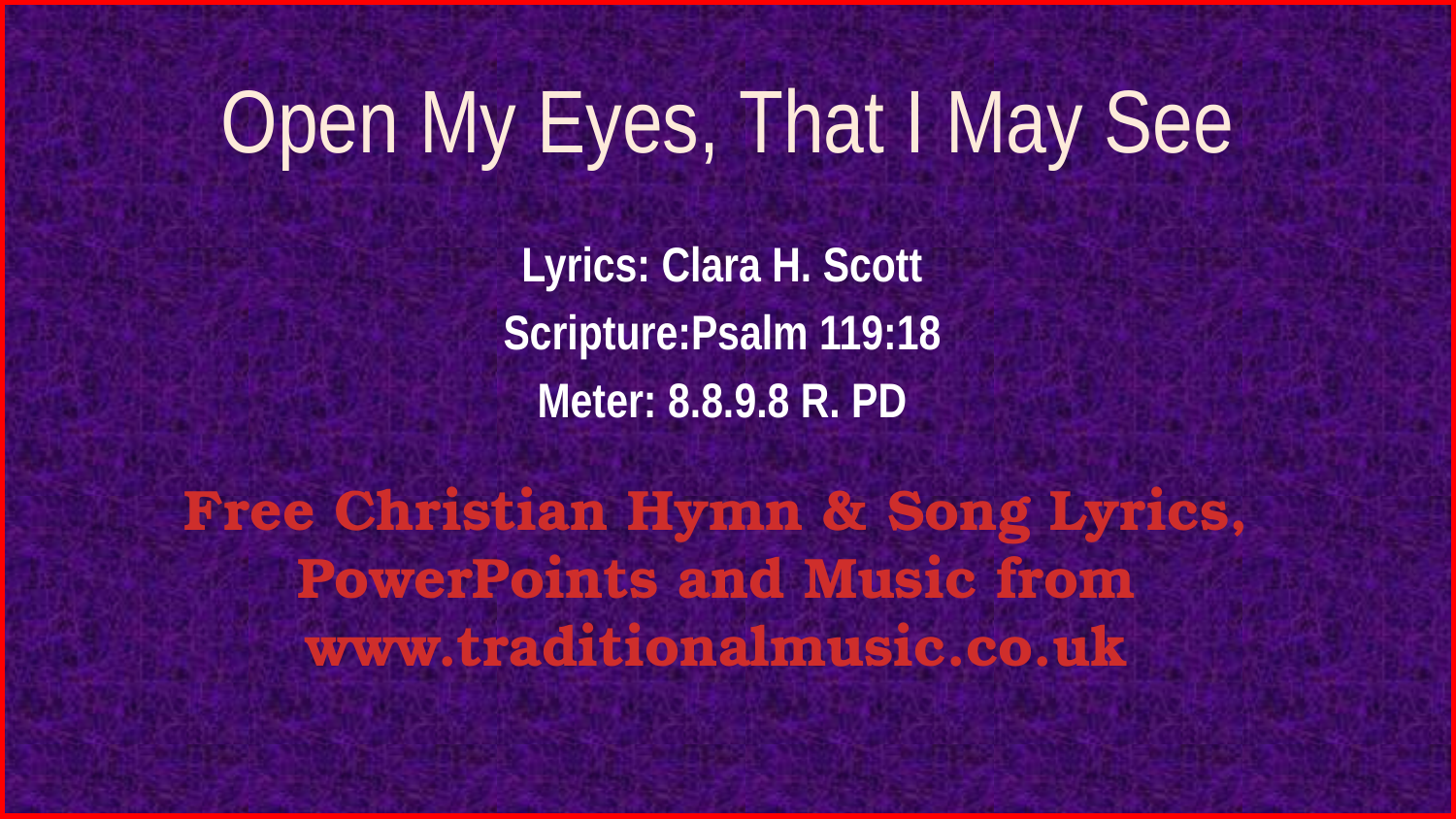

# Open My Eyes, That I May See
Lyrics: Clara H. Scott
Scripture:Psalm 119:18
Meter: 8.8.9.8 R. PD